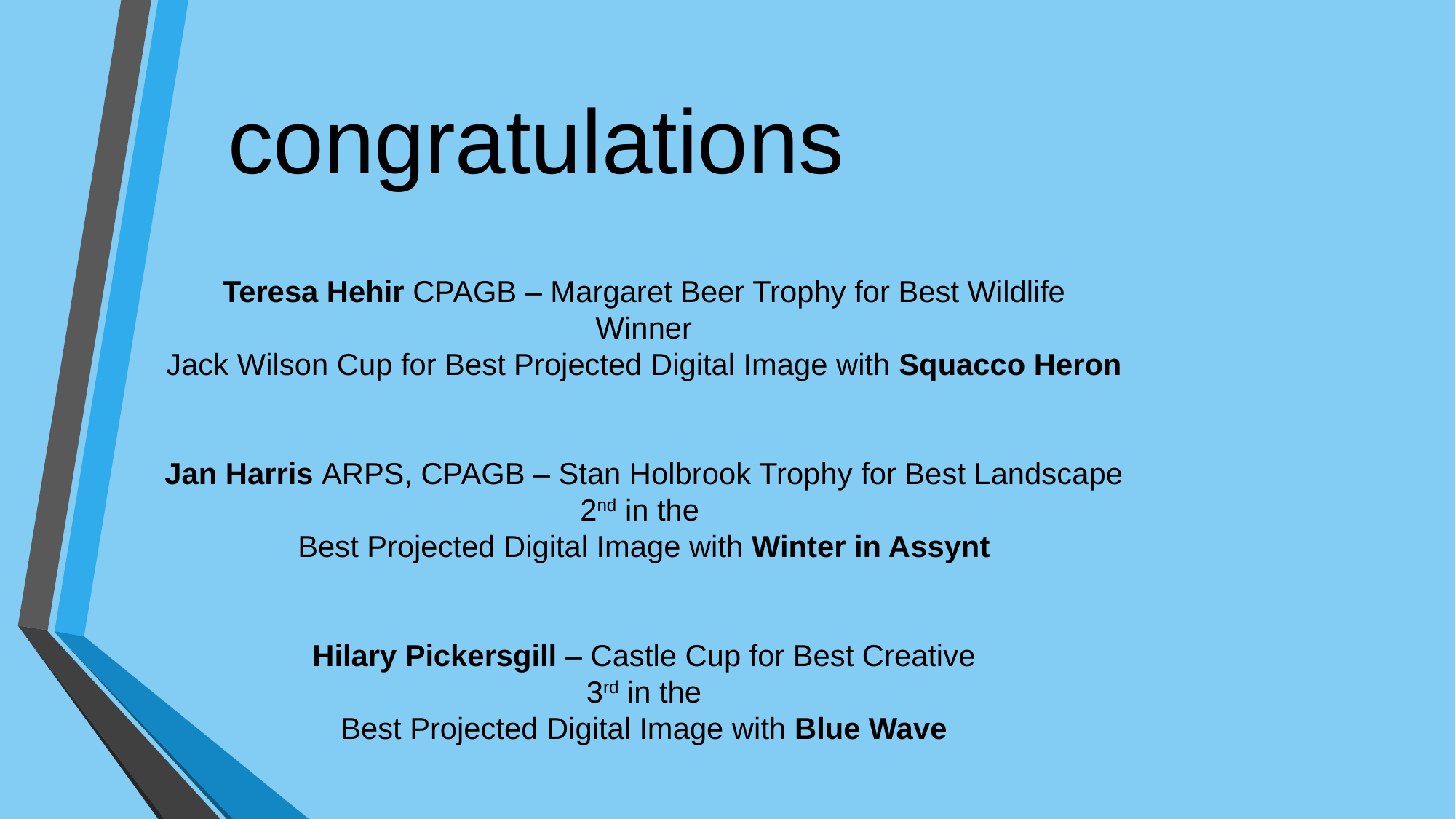

congratulations

Teresa Hehir CPAGB – Margaret Beer Trophy for Best Wildlife
Winner
Jack Wilson Cup for Best Projected Digital Image with Squacco Heron

Jan Harris ARPS, CPAGB – Stan Holbrook Trophy for Best Landscape
2nd in the
Best Projected Digital Image with Winter in Assynt

Hilary Pickersgill – Castle Cup for Best Creative
3rd in the
Best Projected Digital Image with Blue Wave